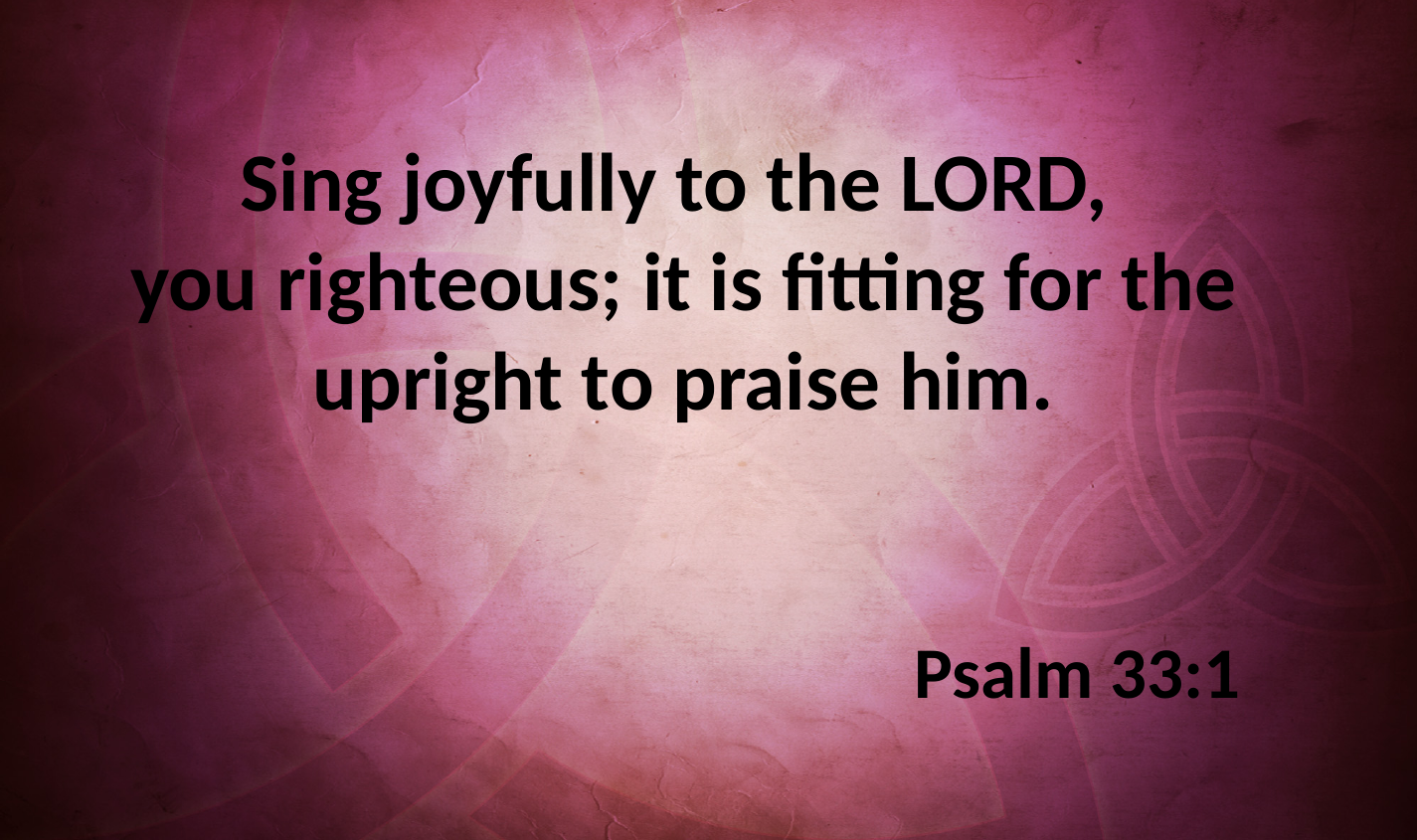

Sing joyfully to the LORD,
you righteous; it is fitting for the upright to praise him.

Psalm 33:1